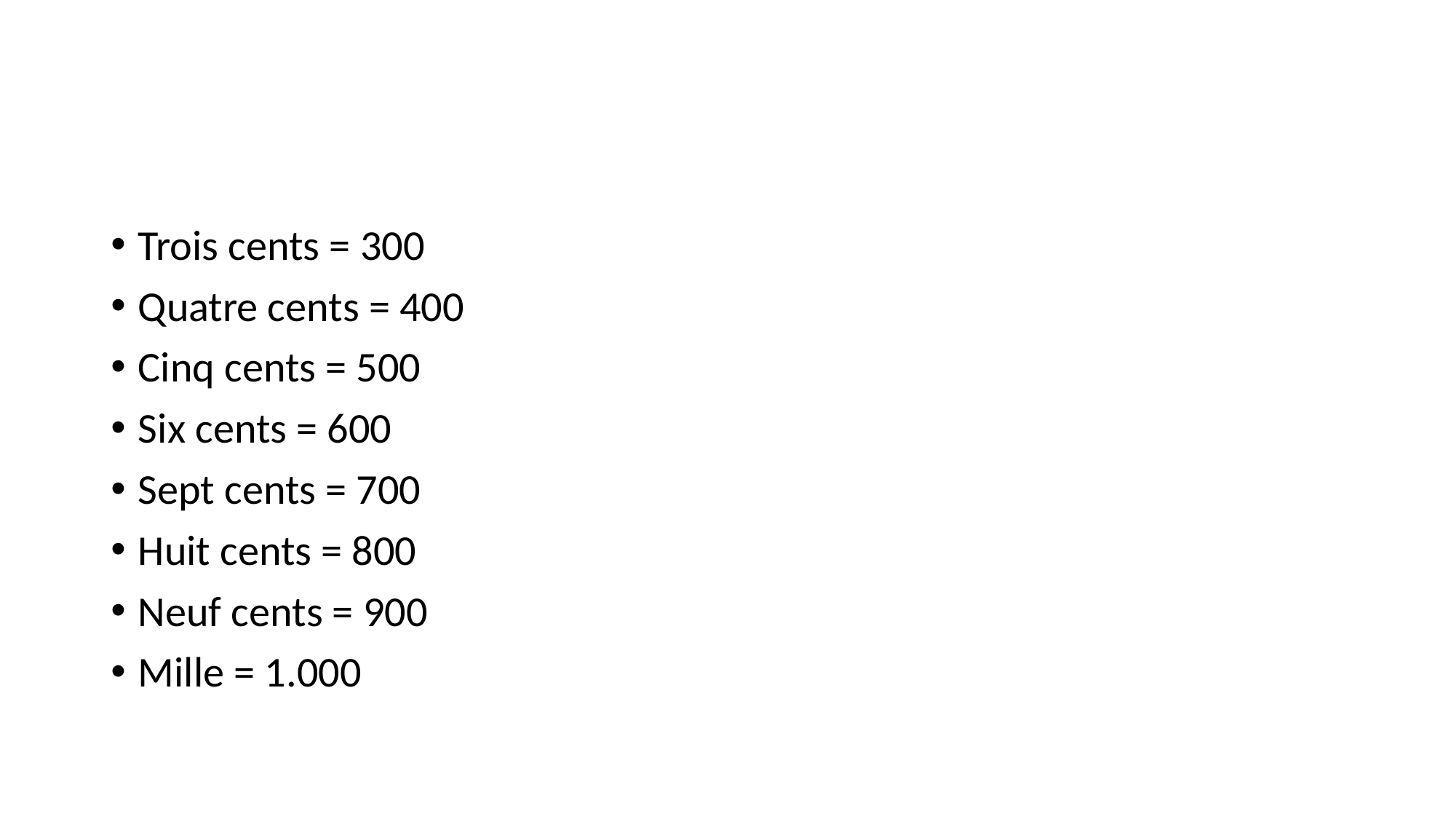

#
Trois cents = 300
Quatre cents = 400
Cinq cents = 500
Six cents = 600
Sept cents = 700
Huit cents = 800
Neuf cents = 900
Mille = 1.000